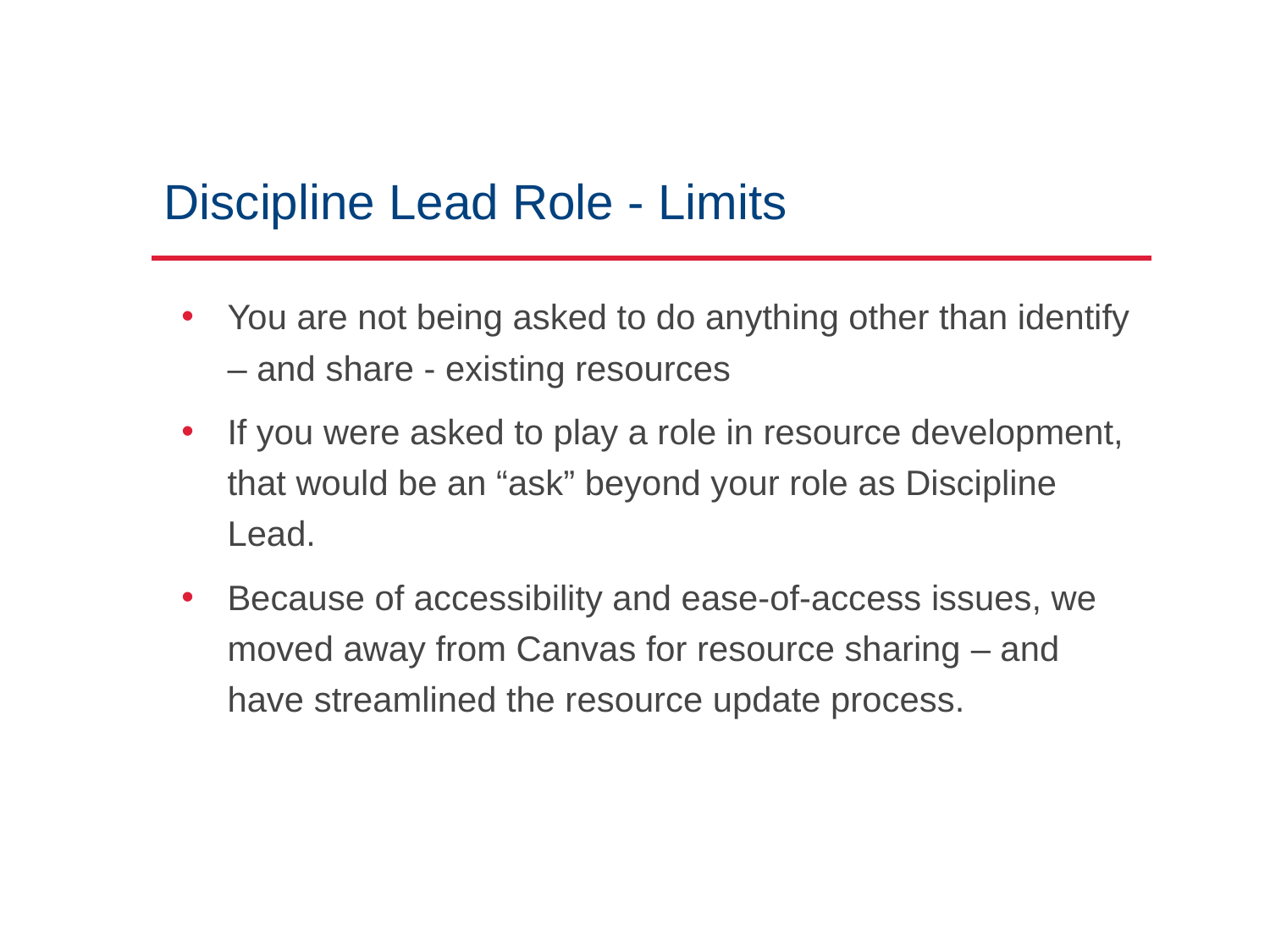

# Discipline Lead Role - Limits
You are not being asked to do anything other than identify – and share - existing resources
If you were asked to play a role in resource development, that would be an “ask” beyond your role as Discipline Lead.
Because of accessibility and ease-of-access issues, we moved away from Canvas for resource sharing – and have streamlined the resource update process.